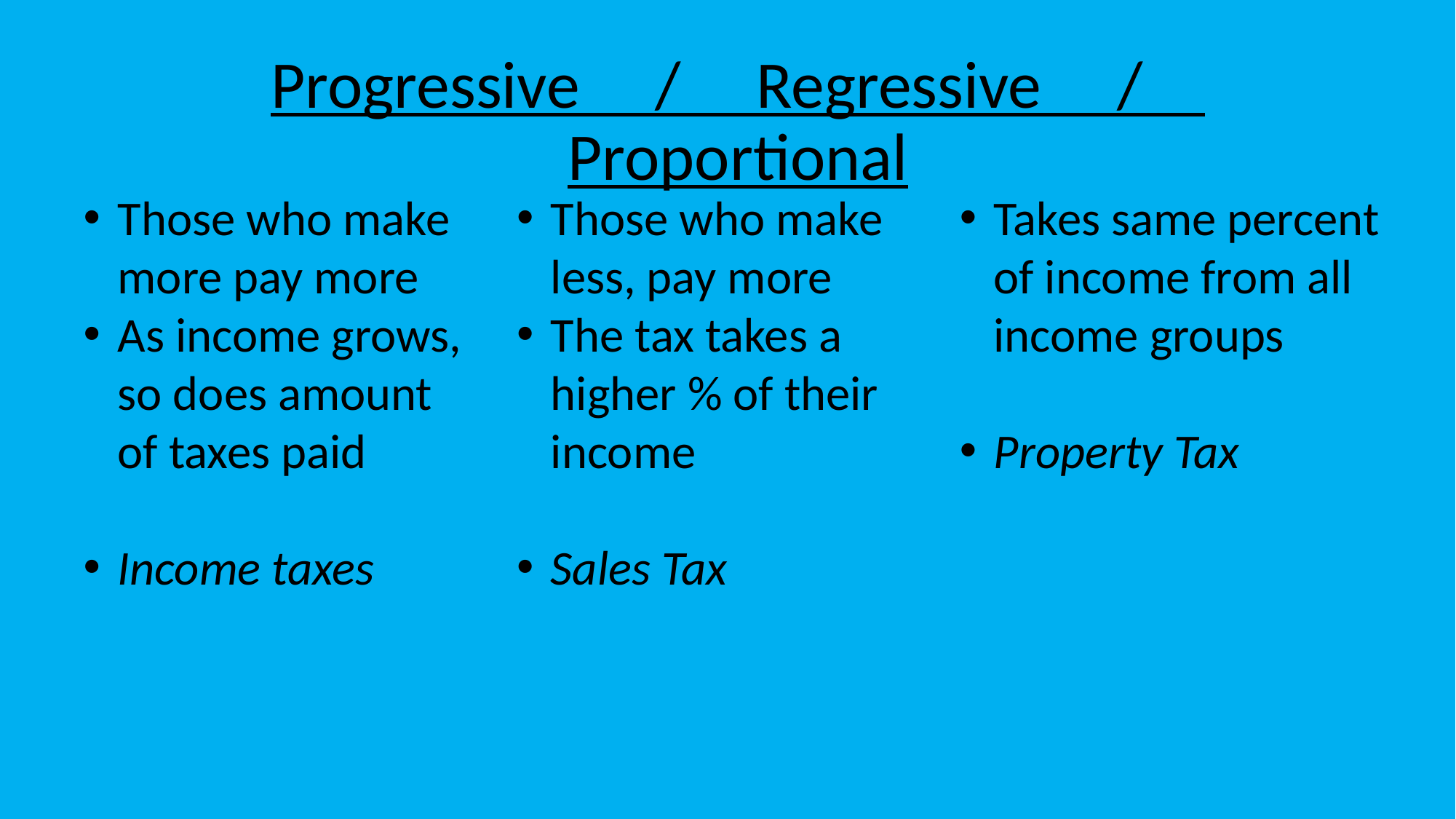

# Progressive     /     Regressive     /     Proportional
Those who make more pay more
As income grows, so does amount of taxes paid

Income taxes
Those who make less, pay more
The tax takes a higher % of their income

Sales Tax
Takes same percent of income from all income groups

Property Tax